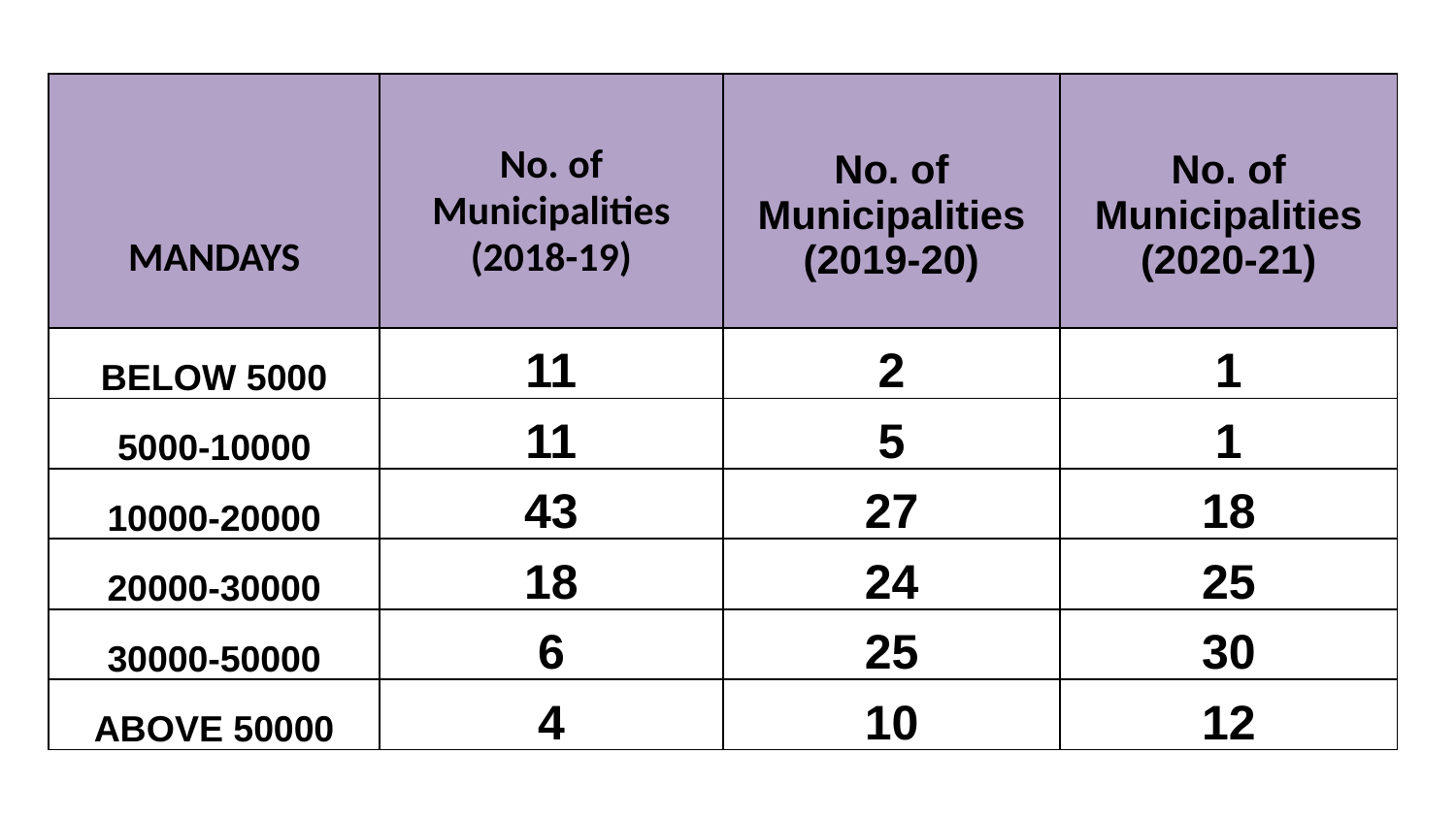

| MANDAYS | No. of Municipalities (2018-19) | No. of Municipalities (2019-20) | No. of Municipalities (2020-21) |
| --- | --- | --- | --- |
| BELOW 5000 | 11 | 2 | 1 |
| 5000-10000 | 11 | 5 | 1 |
| 10000-20000 | 43 | 27 | 18 |
| 20000-30000 | 18 | 24 | 25 |
| 30000-50000 | 6 | 25 | 30 |
| ABOVE 50000 | 4 | 10 | 12 |